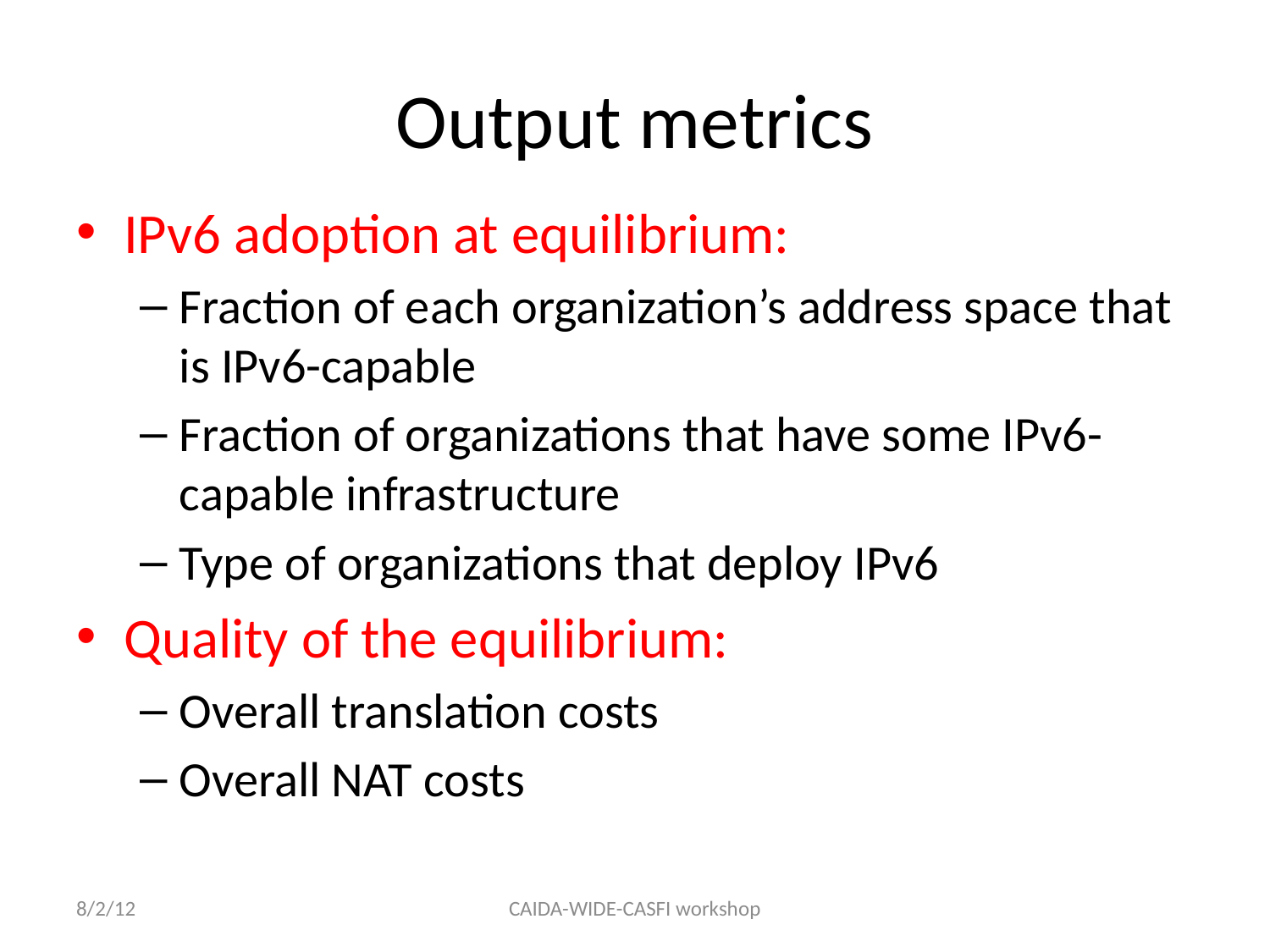

# Output metrics
IPv6 adoption at equilibrium:
Fraction of each organization’s address space that is IPv6-capable
Fraction of organizations that have some IPv6-capable infrastructure
Type of organizations that deploy IPv6
Quality of the equilibrium:
Overall translation costs
Overall NAT costs

8/2/12
CAIDA-WIDE-CASFI workshop